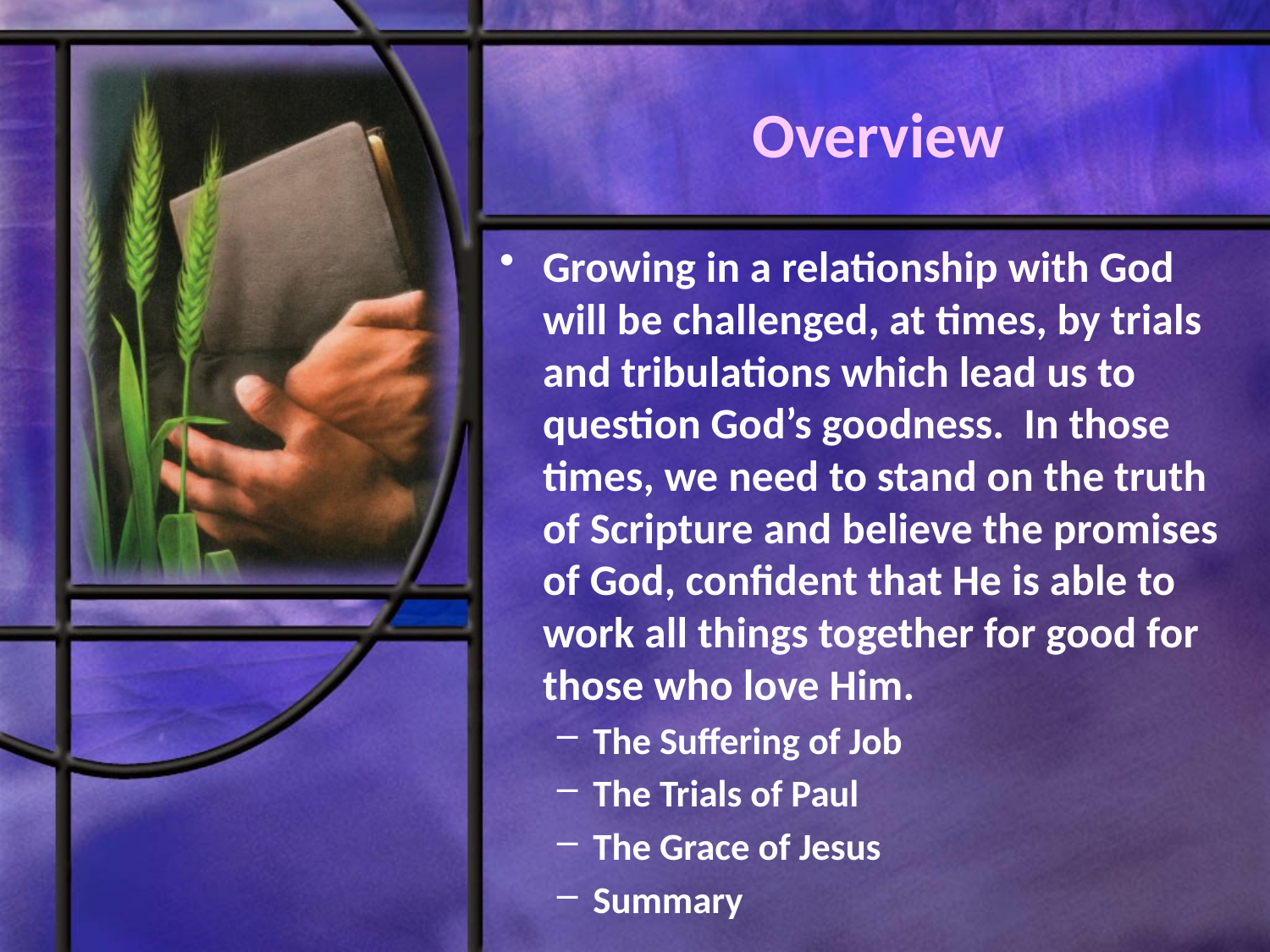

# Overview
Growing in a relationship with God will be challenged, at times, by trials and tribulations which lead us to question God’s goodness.  In those times, we need to stand on the truth of Scripture and believe the promises of God, confident that He is able to work all things together for good for those who love Him.
The Suffering of Job
The Trials of Paul
The Grace of Jesus
Summary